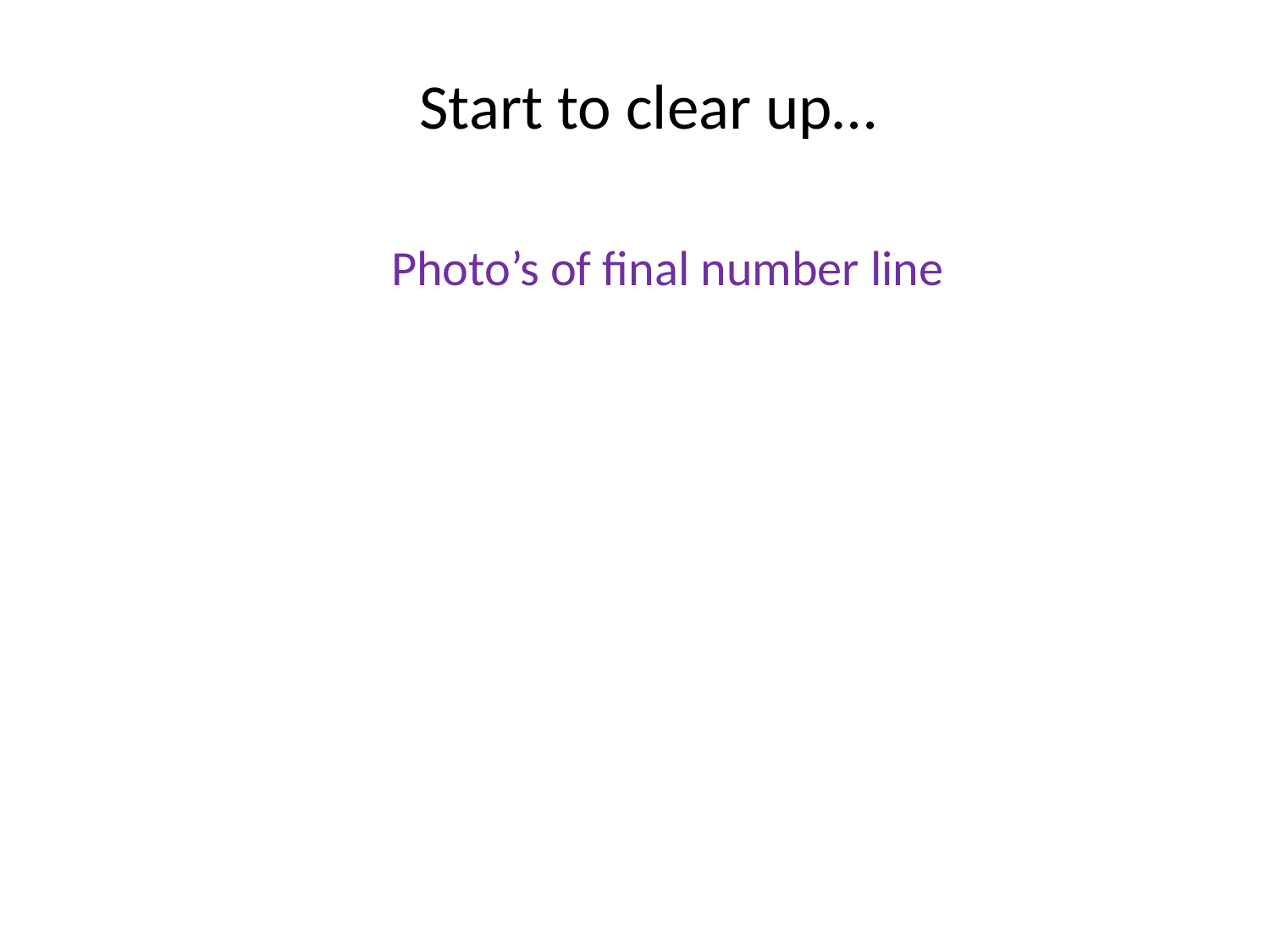

Start to clear up…
Photo’s of final number line